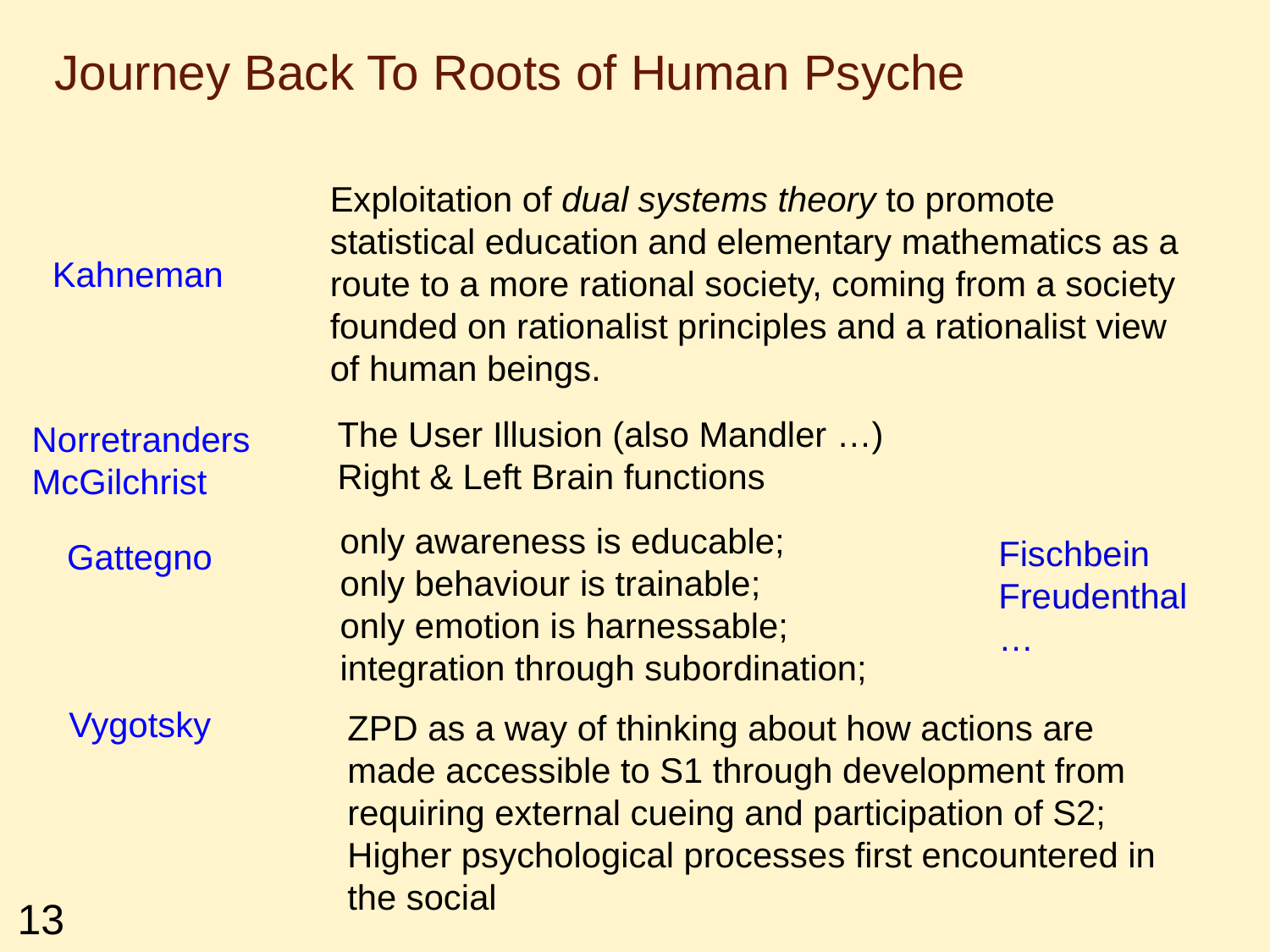

# Journey Back To Roots of Human Psyche
Exploitation of dual systems theory to promote statistical education and elementary mathematics as a route to a more rational society, coming from a society founded on rationalist principles and a rationalist view of human beings.
Kahneman
The User Illusion (also Mandler …)
Right & Left Brain functions
Norretranders
McGilchrist
only awareness is educable;
only behaviour is trainable;
only emotion is harnessable;
integration through subordination;
Fischbein
Freudenthal
…
Gattegno
Vygotsky
ZPD as a way of thinking about how actions are made accessible to S1 through development from requiring external cueing and participation of S2;
Higher psychological processes first encountered in the social